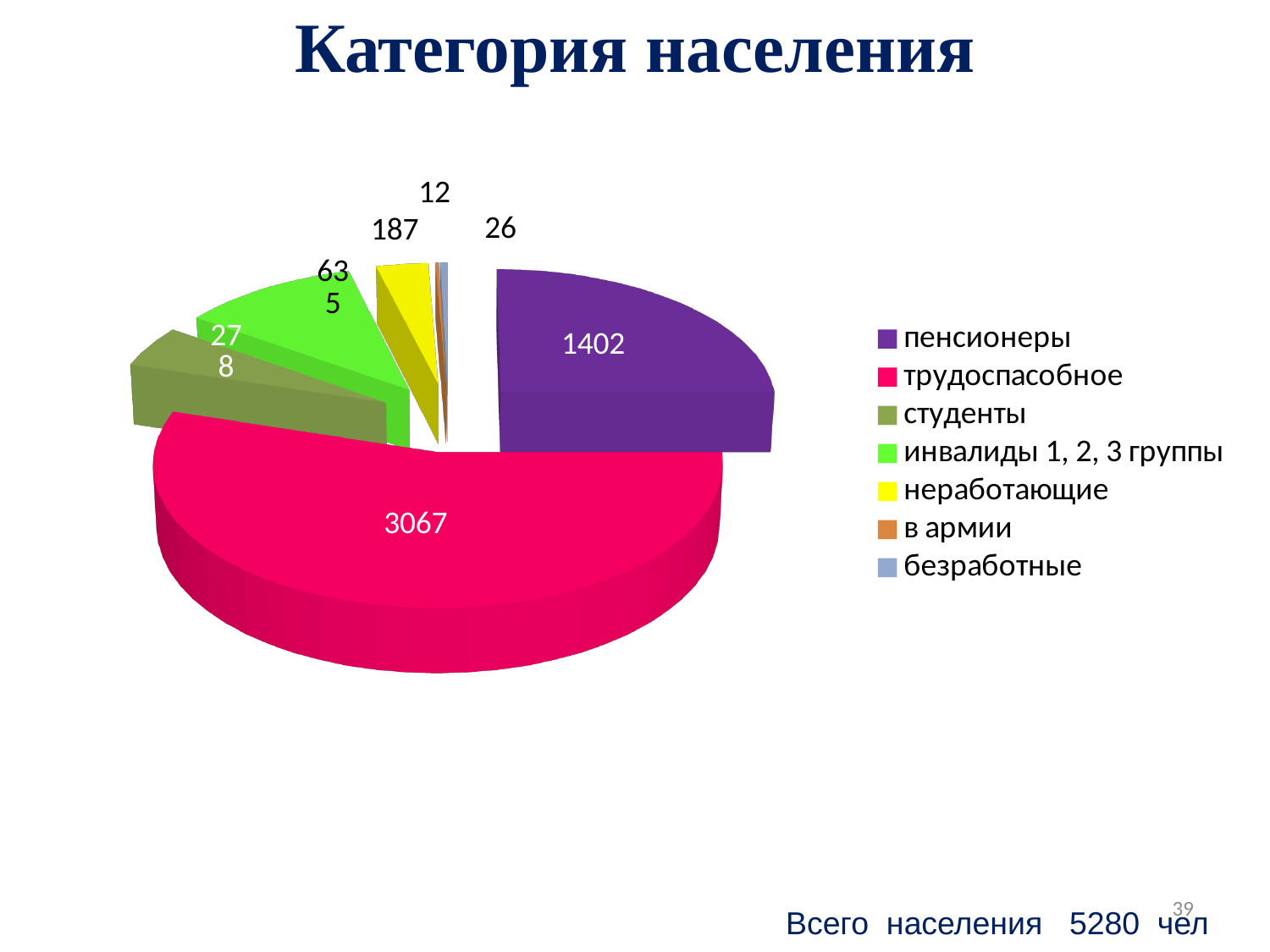

Категория населения

[unsupported chart]

39
Всего  населения   5280  чел